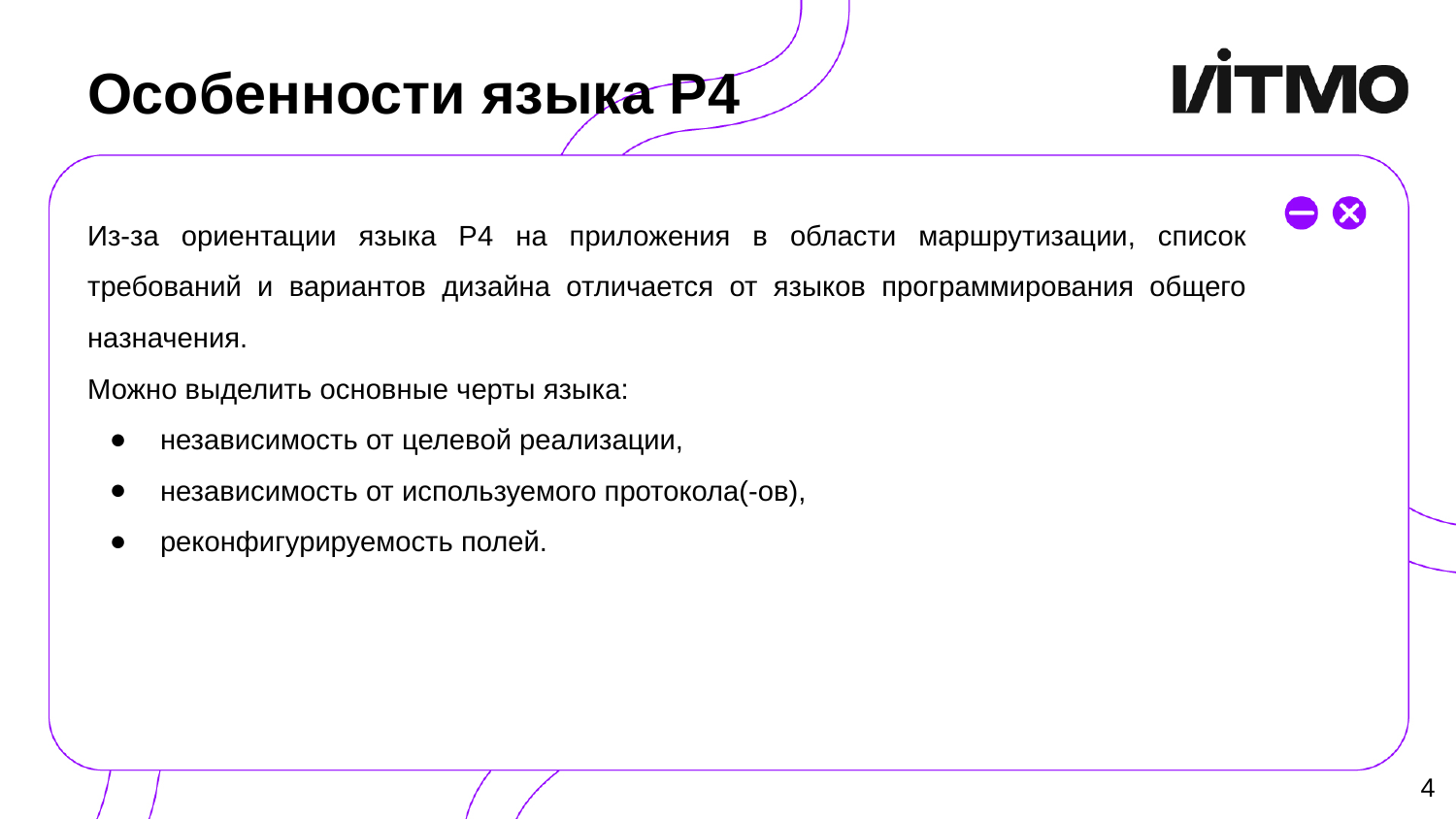

# Особенности языка P4
Из-за ориентации языка P4 на приложения в области маршрутизации, список требований и вариантов дизайна отличается от языков программирования общего назначения.
Можно выделить основные черты языка:
независимость от целевой реализации,
независимость от используемого протокола(-ов),
реконфигурируемость полей.
4